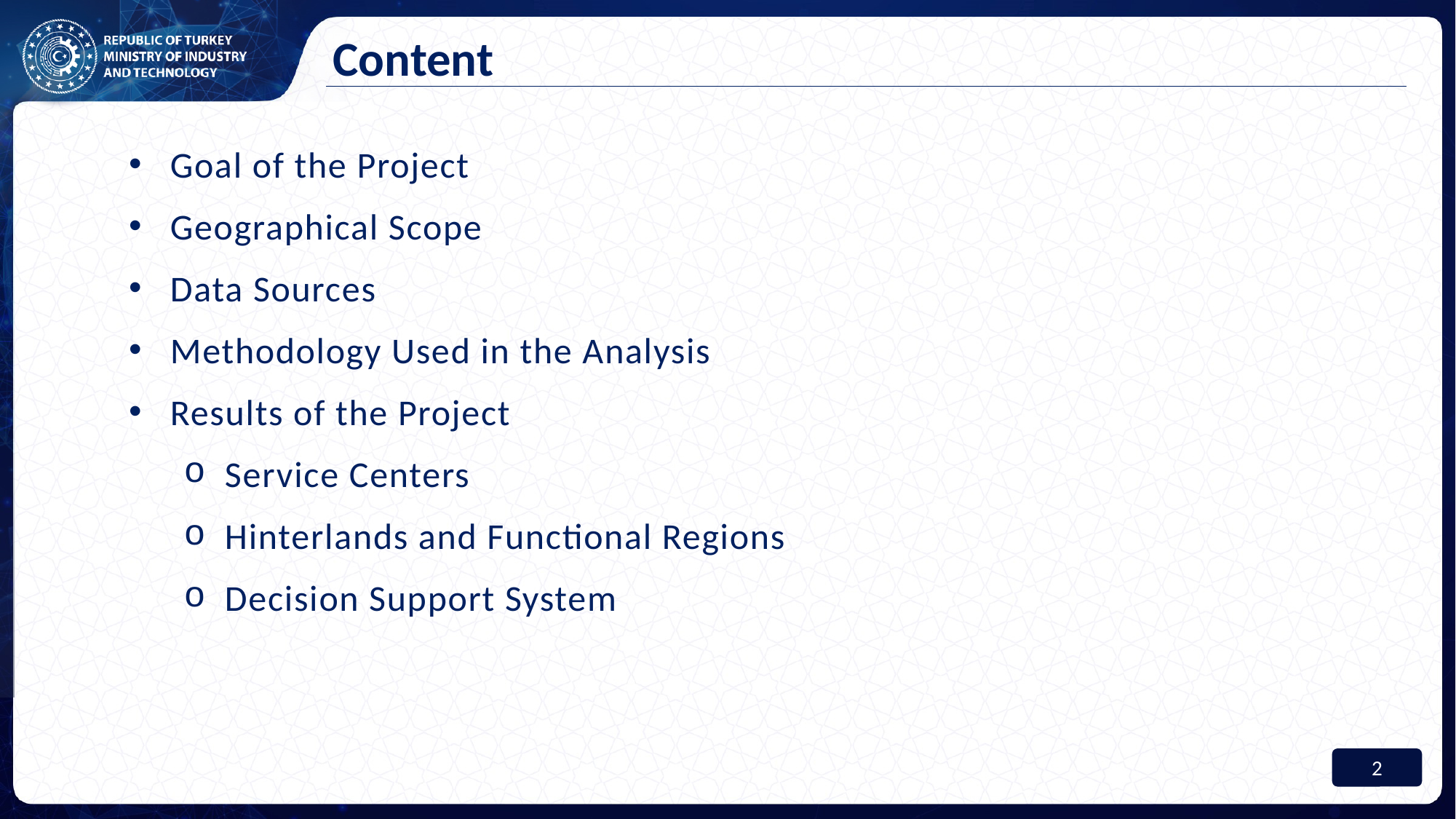

Content
Goal of the Project
Geographical Scope
Data Sources
Methodology Used in the Analysis
Results of the Project
Service Centers
Hinterlands and Functional Regions
Decision Support System